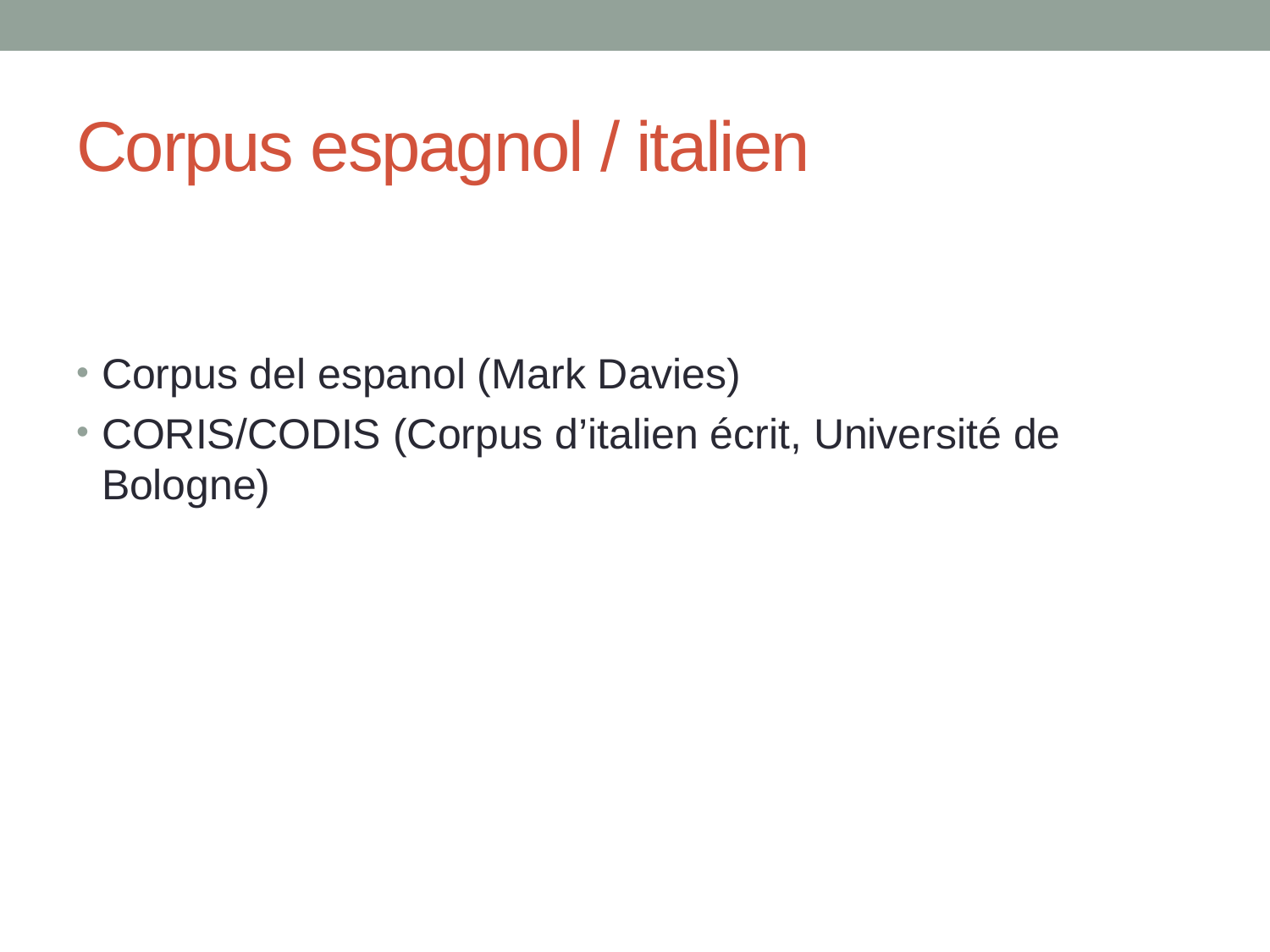

# Corpus espagnol / italien

Corpus del espanol (Mark Davies)
CORIS/CODIS (Corpus d’italien écrit, Université de Bologne)